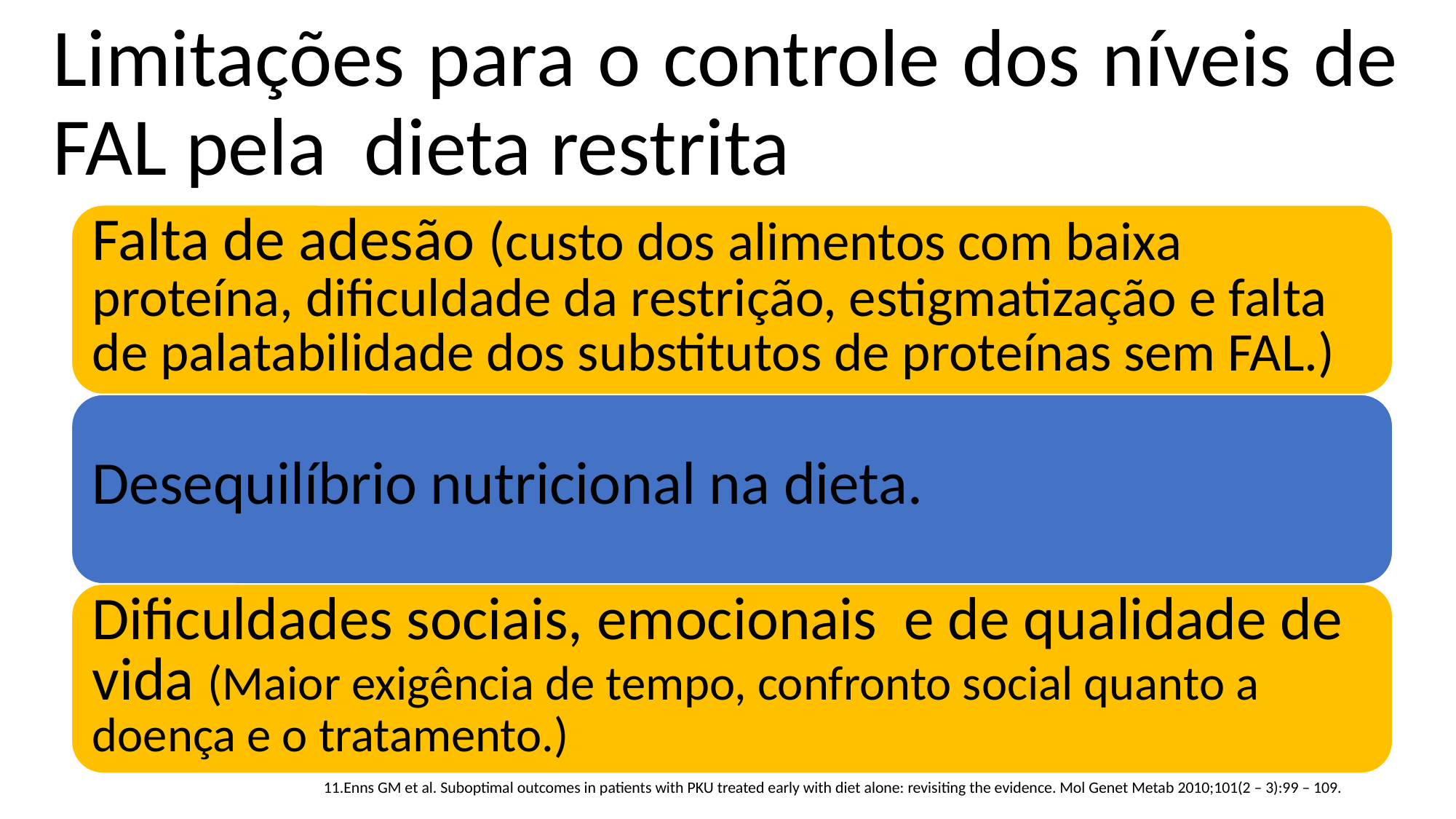

# Limitações para o controle dos níveis de FAL pela  dieta restrita
Falta de adesão (custo dos alimentos com baixa proteína, dificuldade da restrição, estigmatização e falta de palatabilidade dos substitutos de proteínas sem FAL.)
Desequilíbrio nutricional na dieta.
Dificuldades sociais, emocionais  e de qualidade de vida (Maior exigência de tempo, confronto social quanto a doença e o tratamento.)
11.Enns GM et al. Suboptimal outcomes in patients with PKU treated early with diet alone: revisiting the evidence. Mol Genet Metab 2010;101(2 – 3):99 – 109.